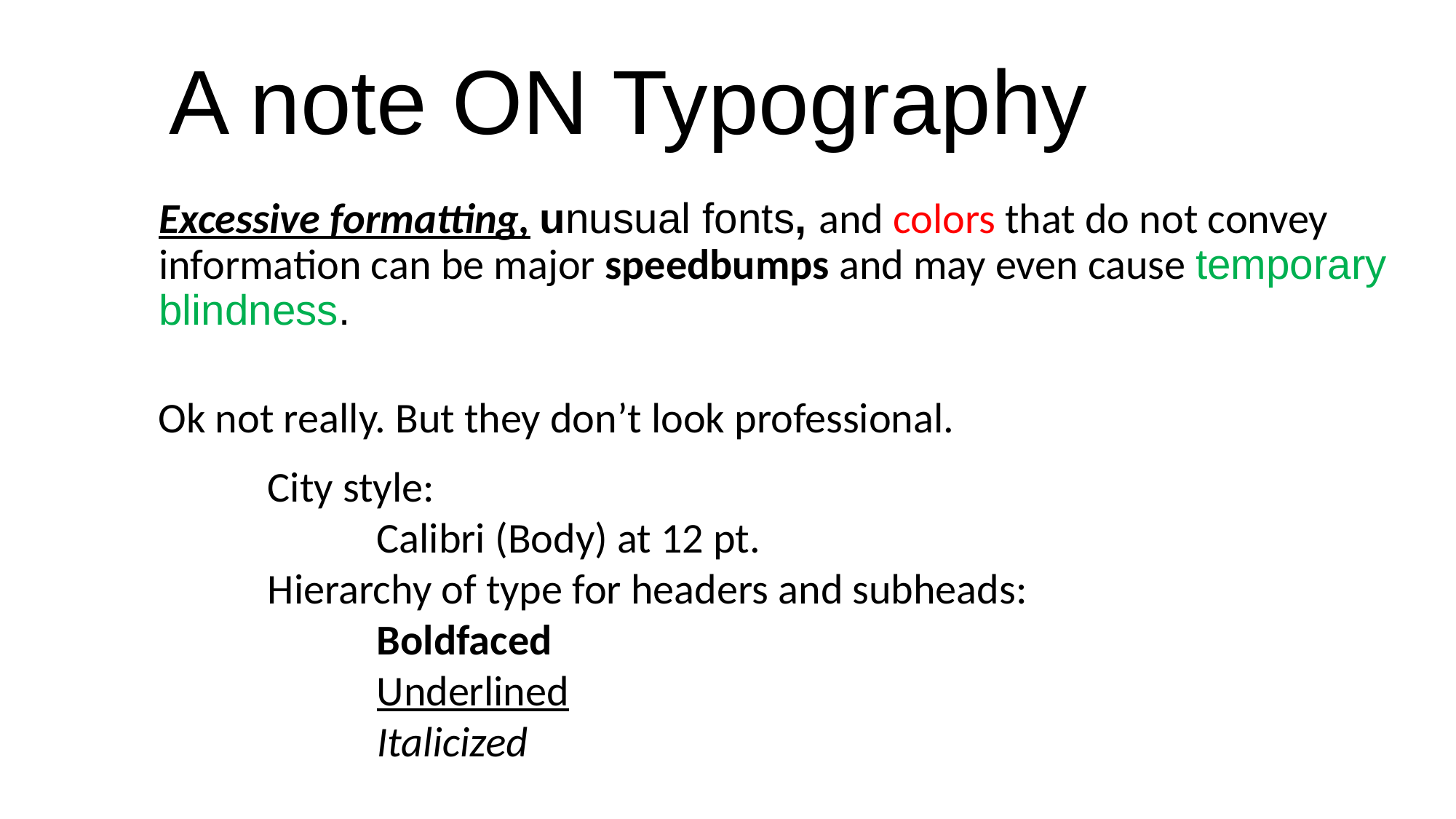

# A note ON Typography
Excessive formatting, unusual fonts, and colors that do not convey information can be major speedbumps and may even cause temporary blindness.

Ok not really. But they don’t look professional.
City style:
	Calibri (Body) at 12 pt.
Hierarchy of type for headers and subheads:
	Boldfaced
	Underlined
	Italicized